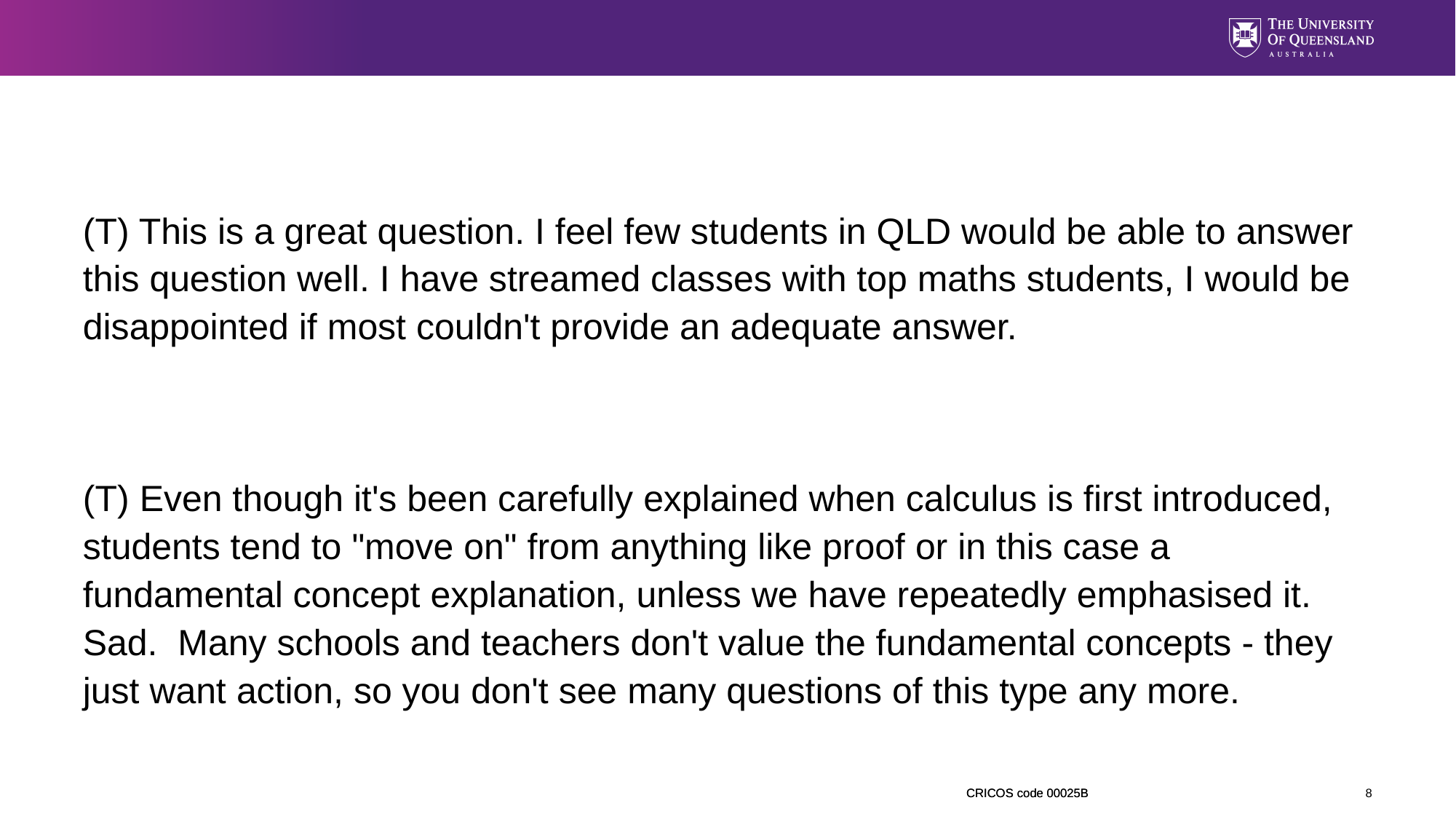

#
(T) This is a great question. I feel few students in QLD would be able to answer this question well. I have streamed classes with top maths students, I would be disappointed if most couldn't provide an adequate answer.

(T) Even though it's been carefully explained when calculus is first introduced, students tend to "move on" from anything like proof or in this case a fundamental concept explanation, unless we have repeatedly emphasised it.  Sad.  Many schools and teachers don't value the fundamental concepts - they just want action, so you don't see many questions of this type any more.

8